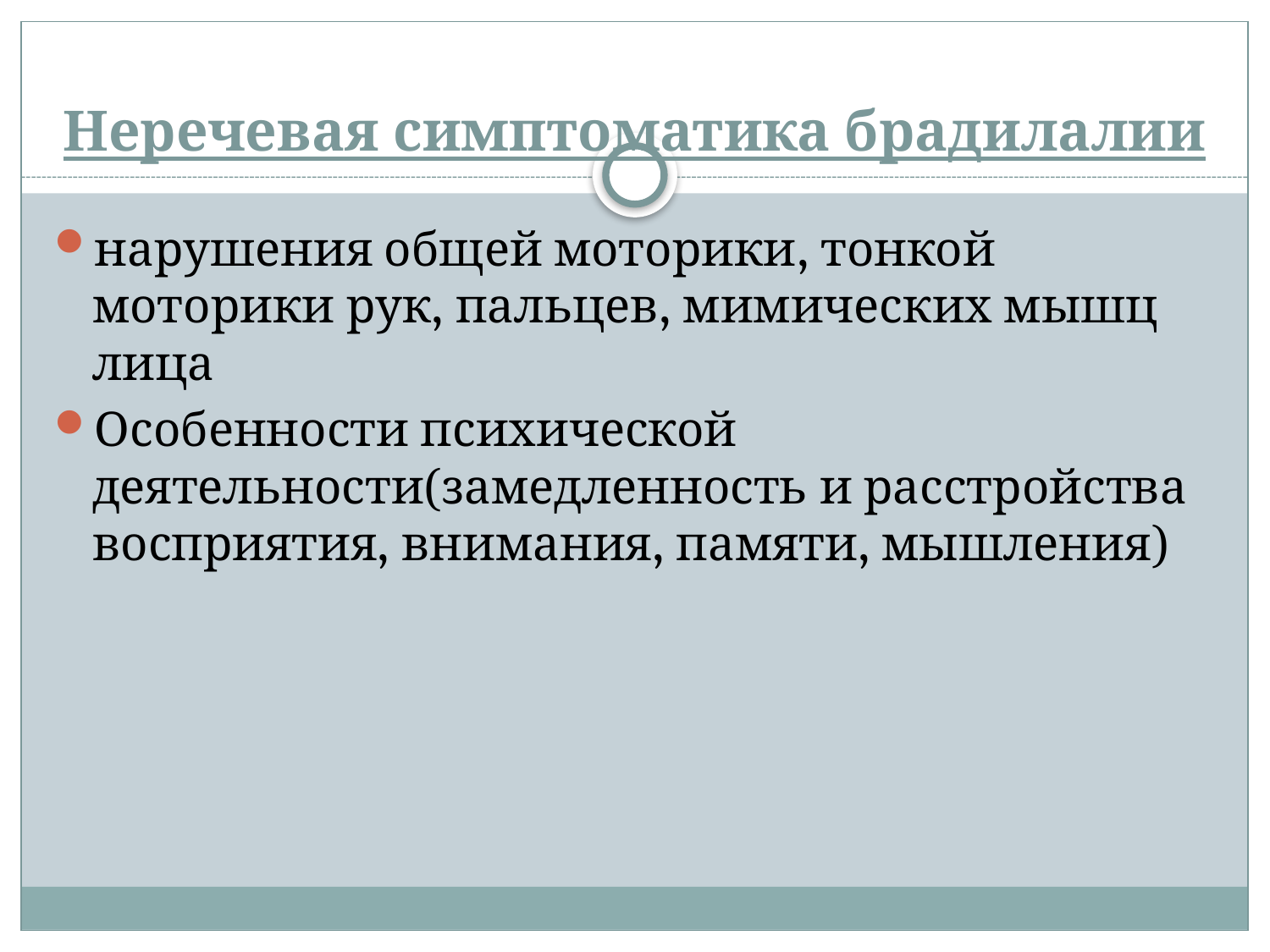

# Неречевая симптоматика брадилалии
нарушения общей моторики, тонкой моторики рук, пальцев, мимических мышц лица
Особенности психической деятельности(замедленность и расстройства восприятия, внимания, памяти, мышления)